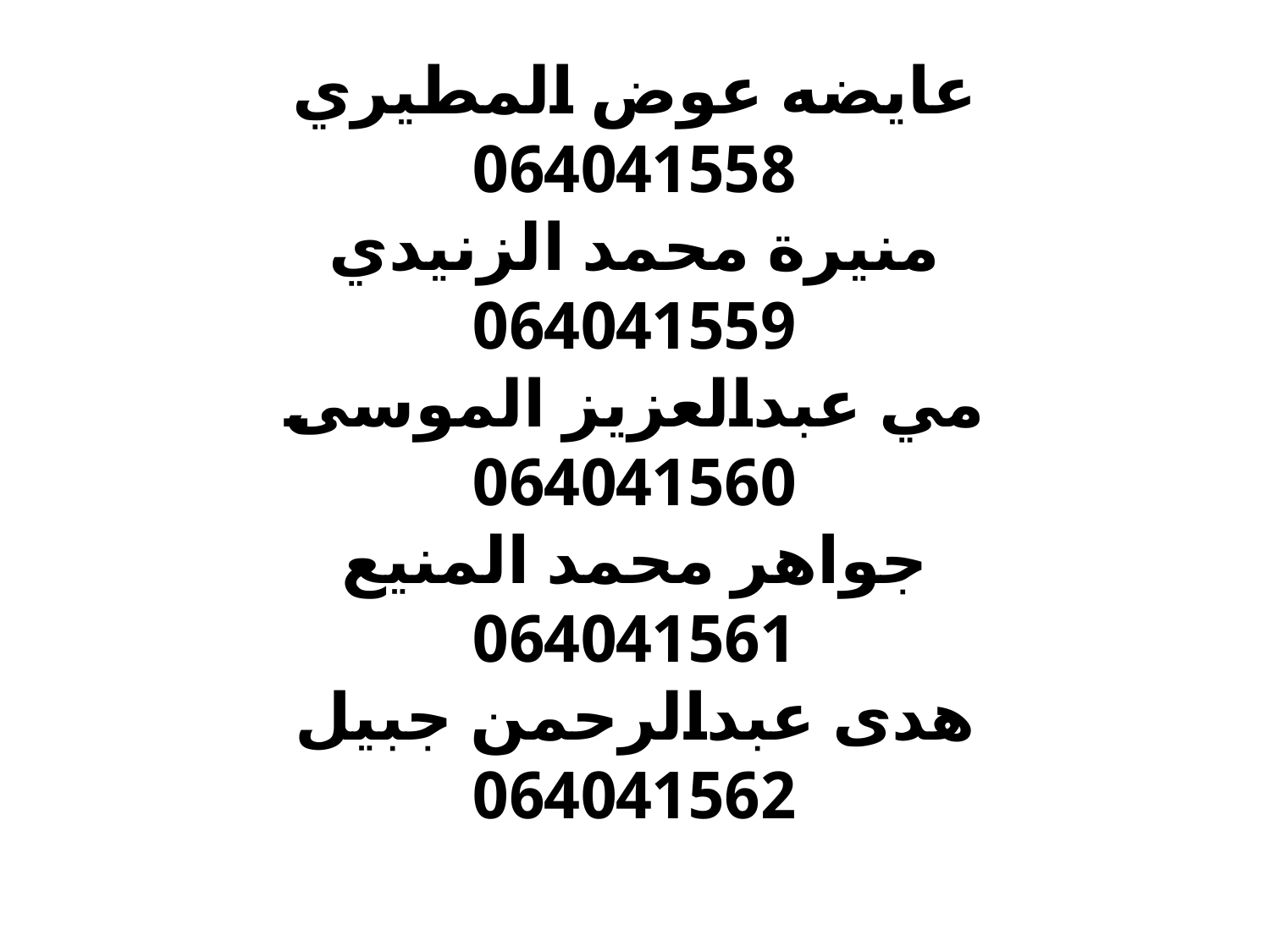

# عايضه عوض المطيري 064041558 منيرة محمد الزنيدي 064041559 مي عبدالعزيز الموسى 064041560 جواهر محمد المنيع 064041561 هدى عبدالرحمن جبيل 064041562